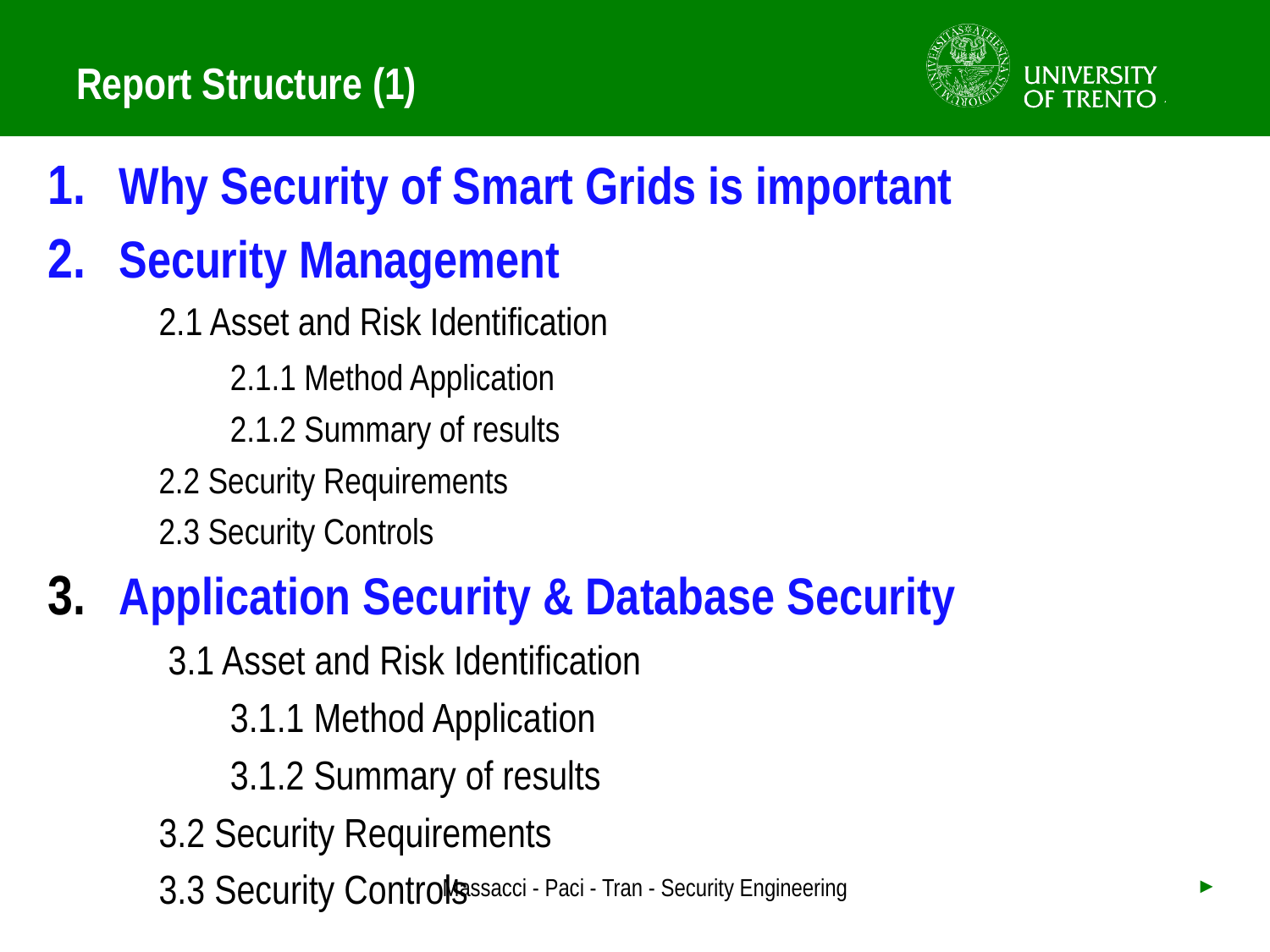

# Report Structure (1)
Why Security of Smart Grids is important
Security Management
2.1 Asset and Risk Identification
	2.1.1 Method Application
	2.1.2 Summary of results
2.2 Security Requirements
2.3 Security Controls
Application Security & Database Security
 3.1 Asset and Risk Identification
	3.1.1 Method Application
	3.1.2 Summary of results
3.2 Security Requirements
3.3 Security Controls

Massacci - Paci - Tran - Security Engineering
►